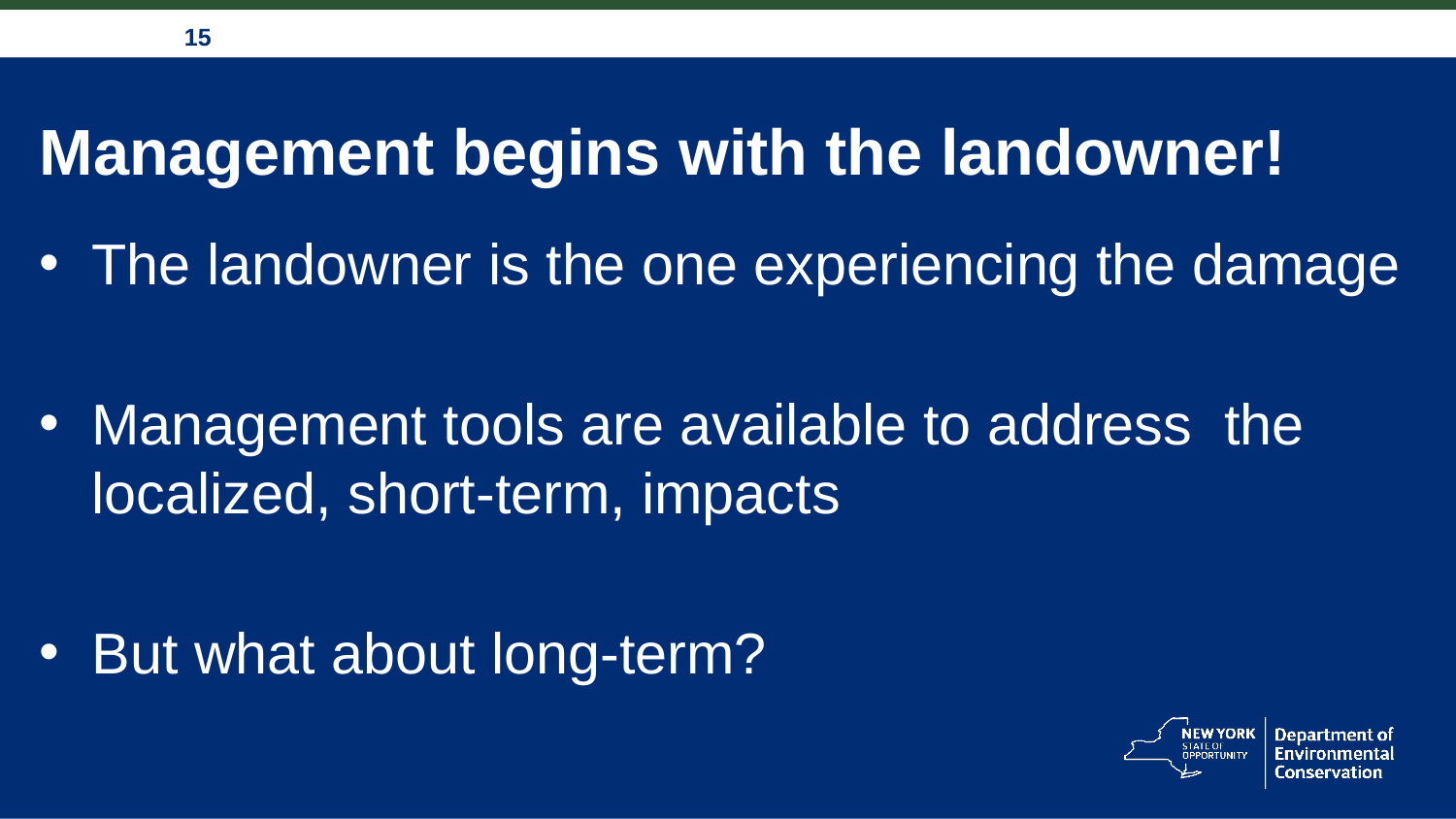

# Management begins with the landowner!
The landowner is the one experiencing the damage

Management tools are available to address  the localized, short-term, impacts

But what about long-term?